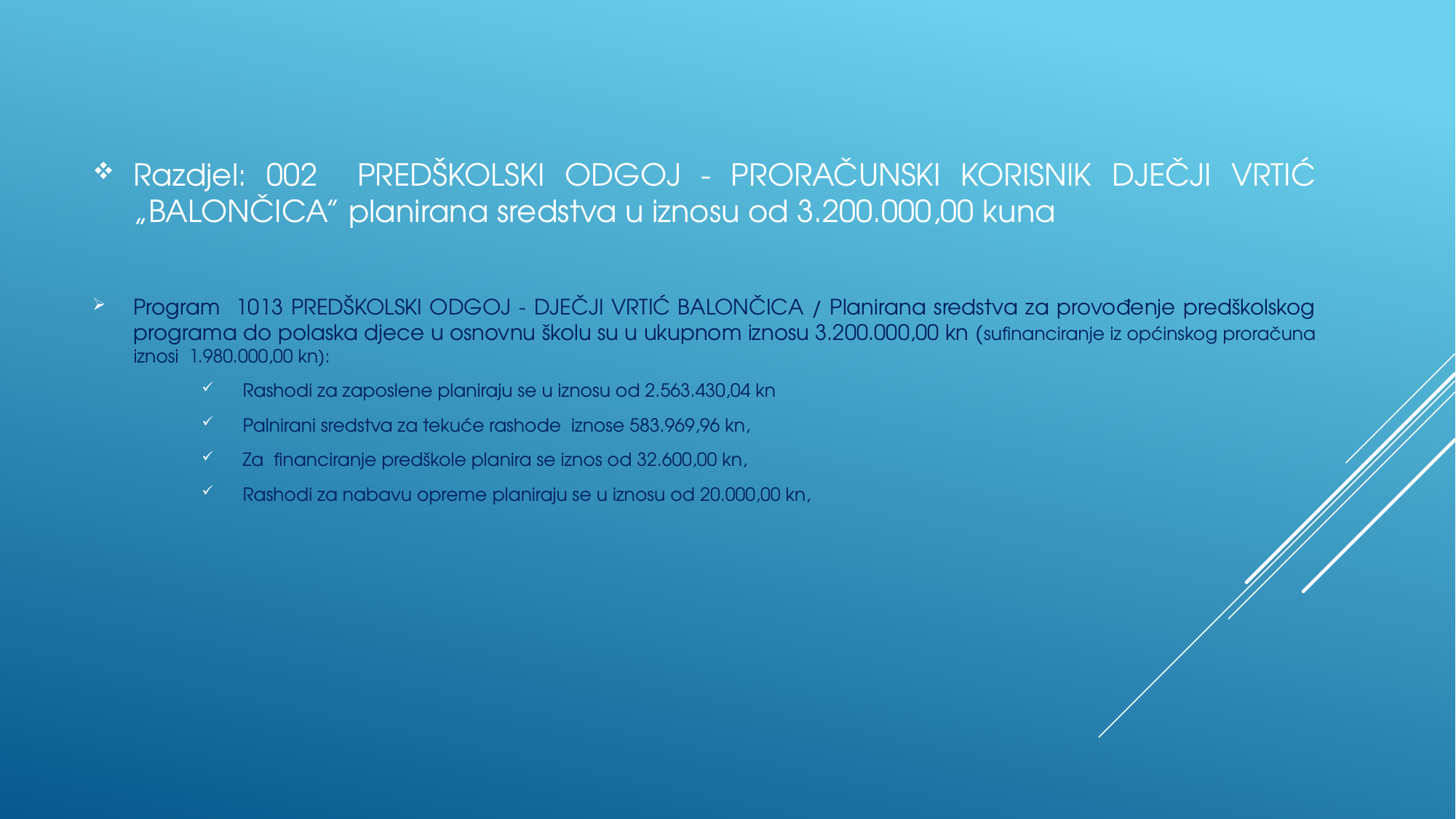

Razdjel: 002  PREDŠKOLSKI ODGOJ - PRORAČUNSKI KORISNIK DJEČJI VRTIĆ „BALONČICA” planirana sredstva u iznosu od 3.200.000,00 kuna

Program  1013 PREDŠKOLSKI ODGOJ - DJEČJI VRTIĆ BALONČICA / Planirana sredstva za provođenje predškolskog programa do polaska djece u osnovnu školu su u ukupnom iznosu 3.200.000,00 kn (sufinanciranje iz općinskog proračuna iznosi  1.980.000,00 kn):
Rashodi za zaposlene planiraju se u iznosu od 2.563.430,04 kn
Palnirani sredstva za tekuće rashode  iznose 583.969,96 kn,
Za  financiranje predškole planira se iznos od 32.600,00 kn,
Rashodi za nabavu opreme planiraju se u iznosu od 20.000,00 kn,